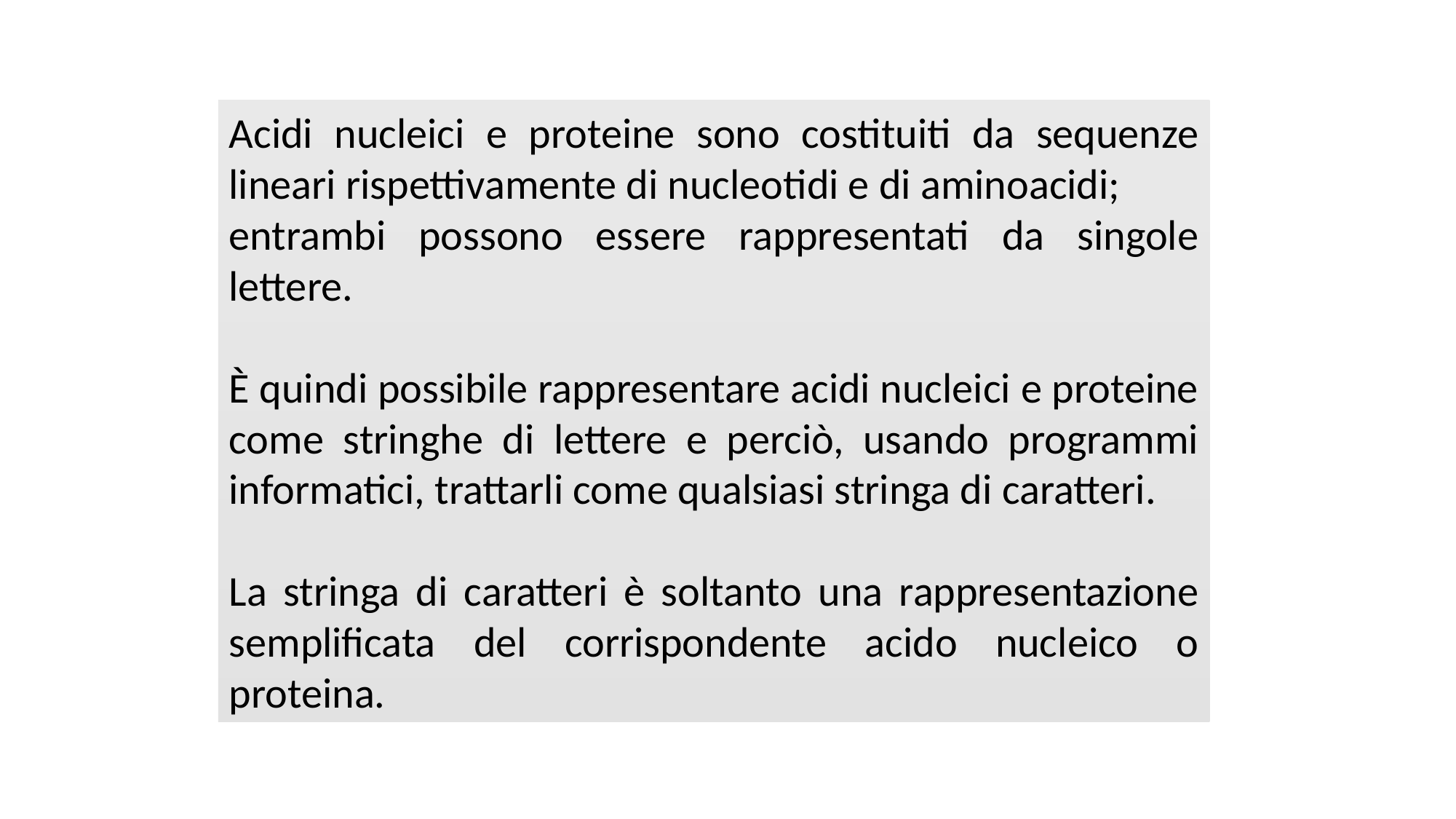

Acidi nucleici e proteine sono costituiti da sequenze lineari rispettivamente di nucleotidi e di aminoacidi;
entrambi possono essere rappresentati da singole lettere.

È quindi possibile rappresentare acidi nucleici e proteine come stringhe di lettere e perciò, usando programmi informatici, trattarli come qualsiasi stringa di caratteri.

La stringa di caratteri è soltanto una rappresentazione semplificata del corrispondente acido nucleico o proteina.